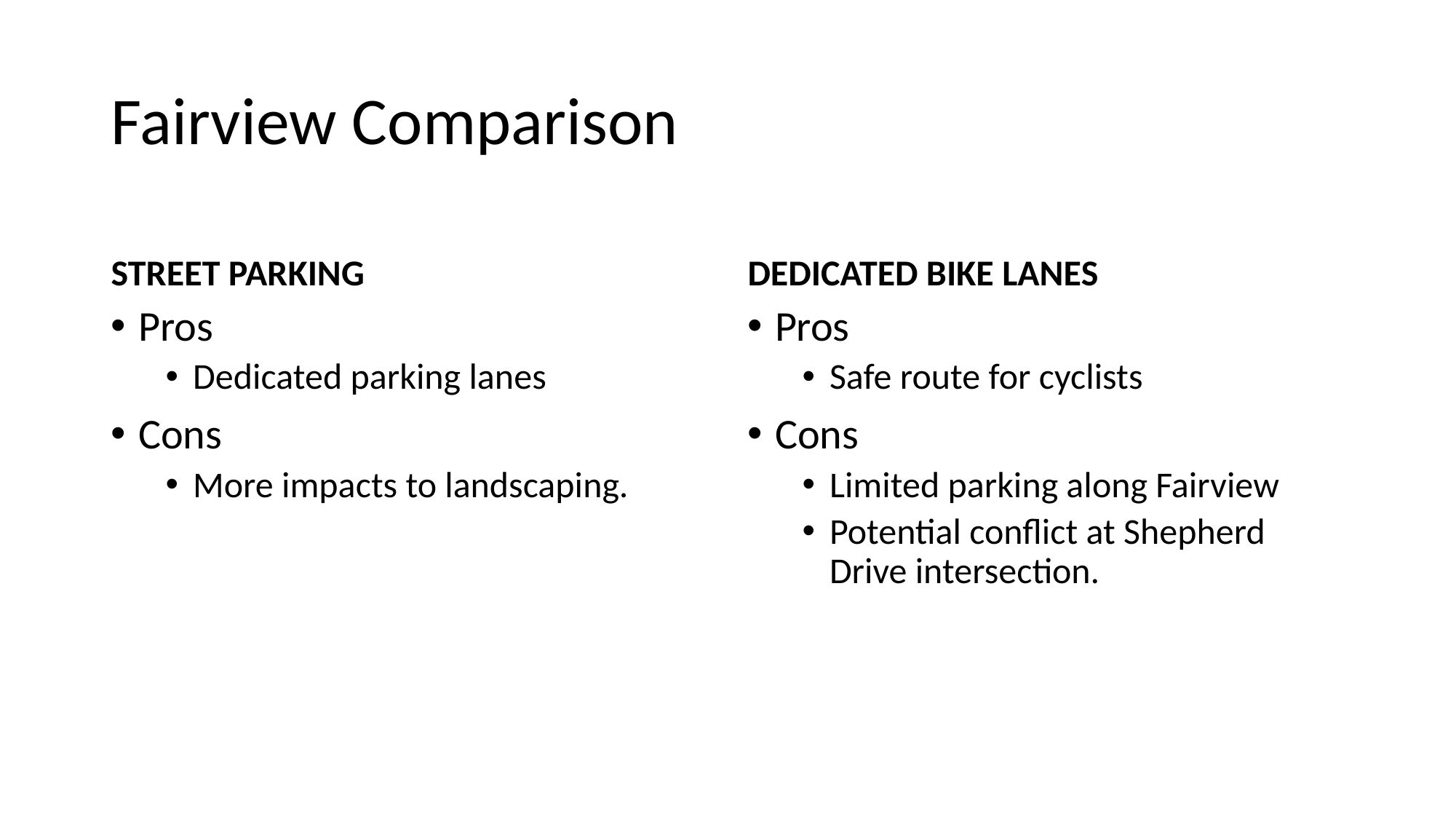

# Fairview Comparison
STREET PARKING
DEDICATED BIKE LANES
Pros
Dedicated parking lanes
Cons
More impacts to landscaping.
Pros
Safe route for cyclists
Cons
Limited parking along Fairview
Potential conflict at Shepherd Drive intersection.